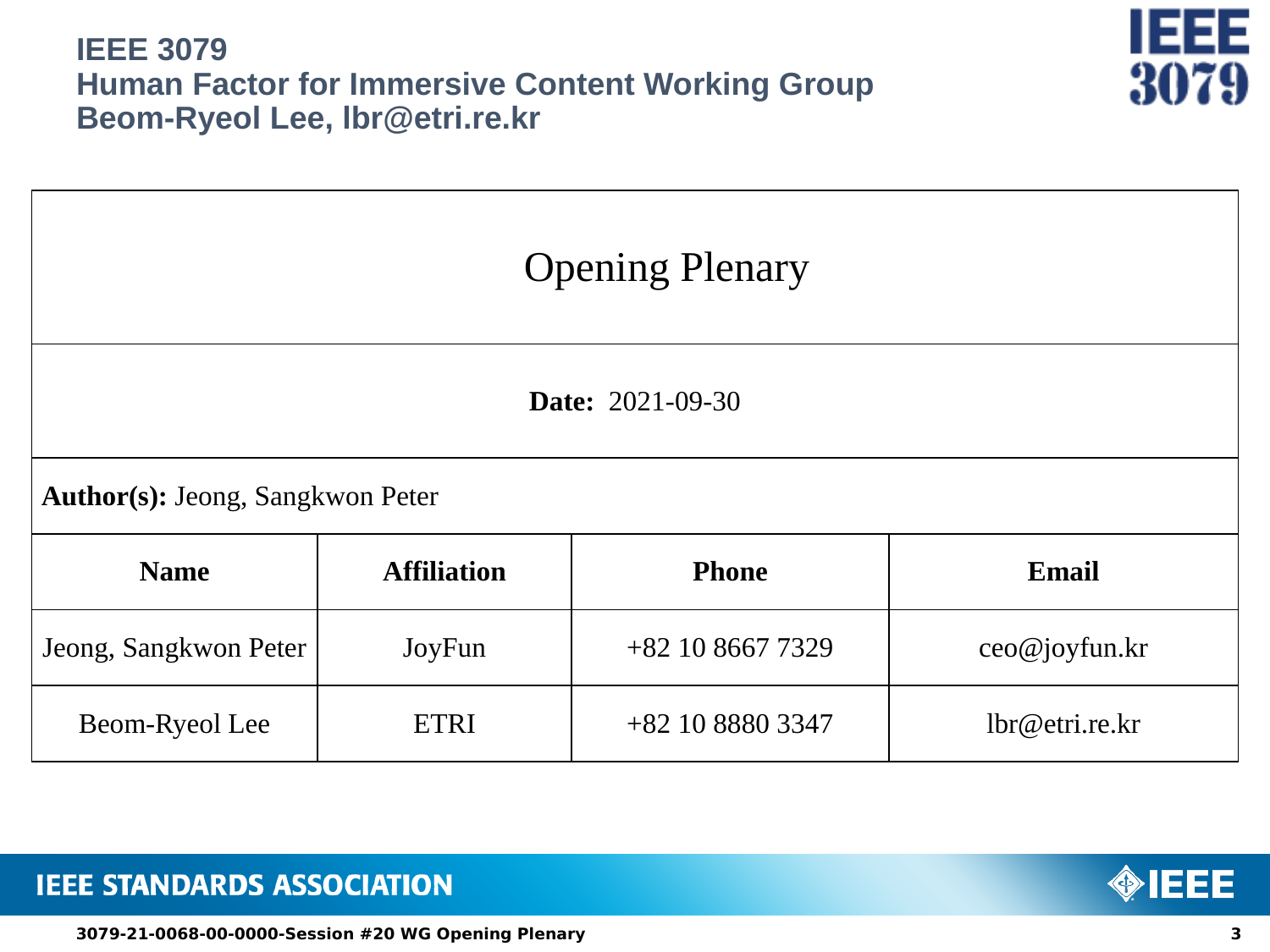

# IEEE 3079 Human Factor for Immersive Content Working Group Beom-Ryeol Lee, lbr@etri.re.kr

| Opening Plenary |  |  |  |
| --- | --- | --- | --- |
| Date: 2021-09-30 |  |  |  |
| Author(s): Jeong, Sangkwon Peter |  |  |  |
| Name | Affiliation | Phone | Email |
| Jeong, Sangkwon Peter | JoyFun | +82 10 8667 7329 | ceo@joyfun.kr |
| Beom-Ryeol Lee | ETRI | +82 10 8880 3347 | lbr@etri.re.kr |
3079-21-0068-00-0000-Session #20 WG Opening Plenary
3